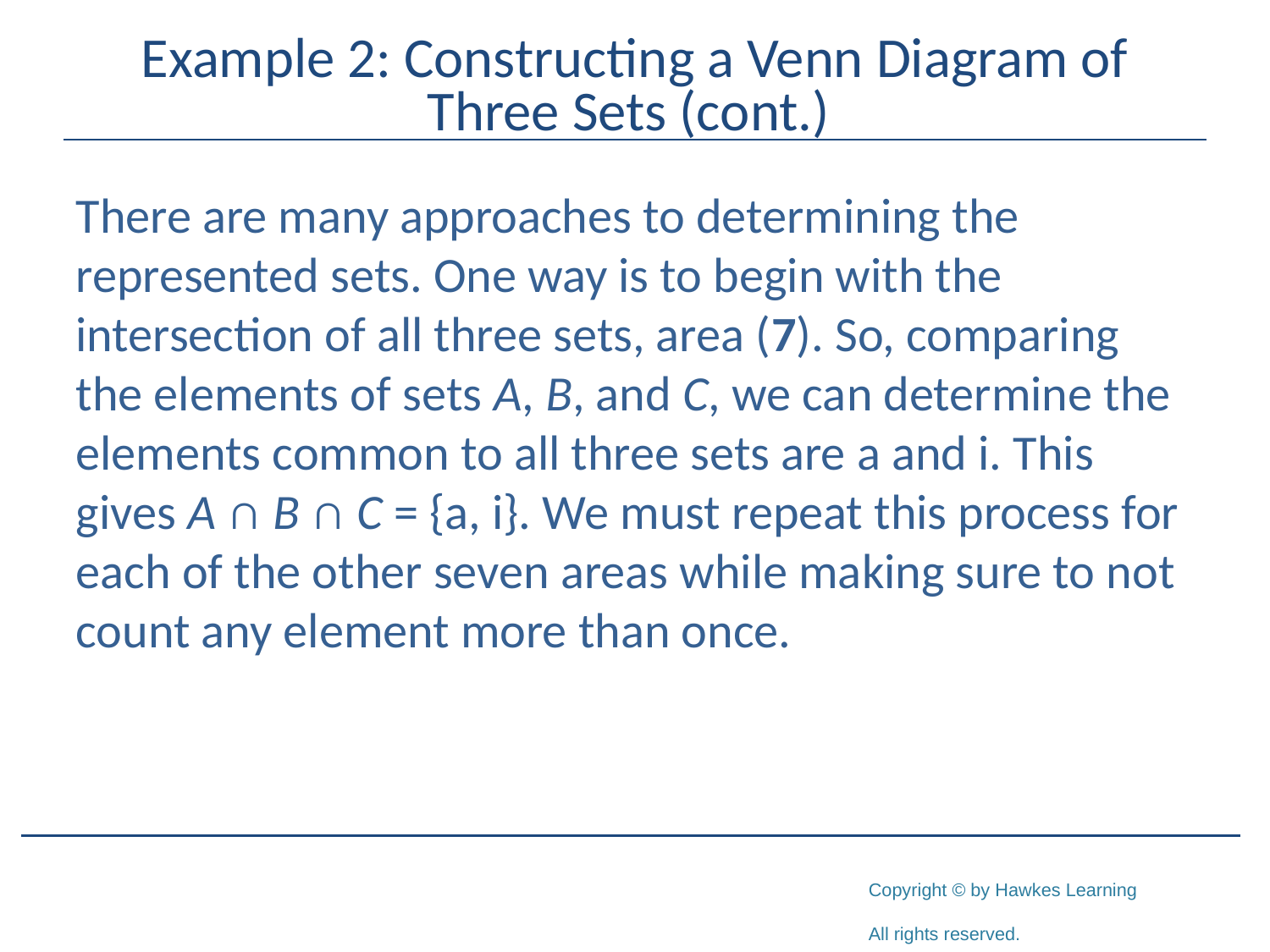

# Example 2: Constructing a Venn Diagram of Three Sets (cont.)
There are many approaches to determining the represented sets. One way is to begin with the intersection of all three sets, area (7). So, comparing the elements of sets A, B, and C, we can determine the elements common to all three sets are a and i. This gives A ∩ B ∩ C = {a, i}. We must repeat this process for each of the other seven areas while making sure to not count any element more than once.